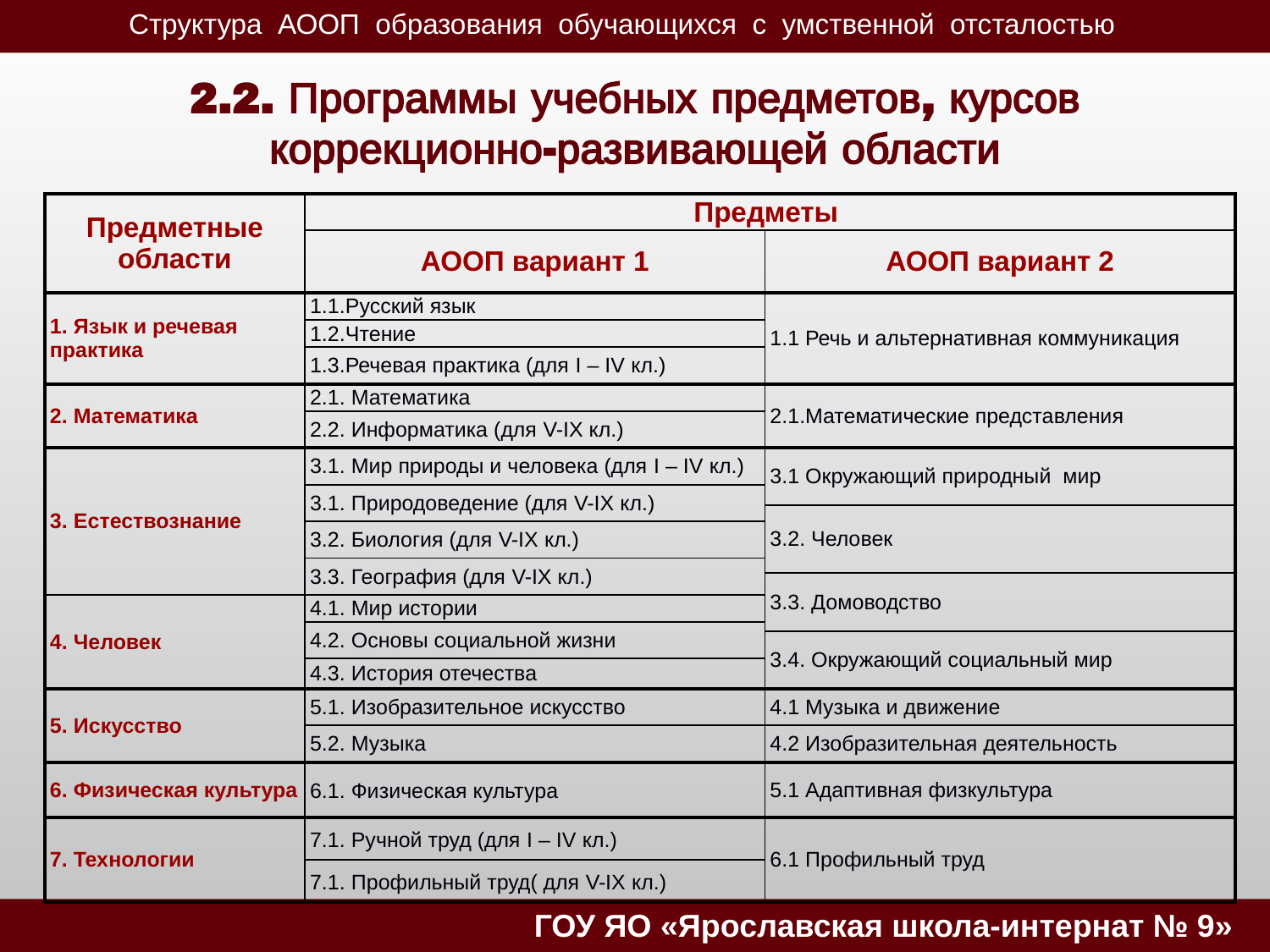

# 2.2. Программы учебных предметов, курсов коррекционно-развивающей области
| Предметные области | Предметы |  |
| --- | --- | --- |
|  | АООП вариант 1 | АООП вариант 2 |
| 1. Язык и речевая практика | 1.1.Русский язык | 1.1 Речь и альтернативная коммуникация |
|  | 1.2.Чтение |  |
|  | 1.3.Речевая практика (для I – IV кл.) |  |
| 2. Математика | 2.1. Математика | 2.1.Математические представления |
|  | 2.2. Информатика (для V-IX кл.) |  |
| 3. Естествознание | 3.1. Мир природы и человека (для I – IV кл.) | 3.1 Окружающий природный мир |
|  | 3.1. Природоведение (для V-IX кл.) |  |
|  |  | 3.2. Человек |
|  | 3.2. Биология (для V-IX кл.) |  |
|  | 3.3. География (для V-IX кл.) |  |
|  |  | 3.3. Домоводство |
| 4. Человек | 4.1. Мир истории |  |
|  | 4.2. Основы социальной жизни |  |
|  |  | 3.4. Окружающий социальный мир |
|  | 4.3. История отечества |  |
| 5. Искусство | 5.1. Изобразительное искусство | 4.1 Музыка и движение |
|  | 5.2. Музыка | 4.2 Изобразительная деятельность |
| 6. Физическая культура | 6.1. Физическая культура | 5.1 Адаптивная физкультура |
| 7. Технологии | 7.1. Ручной труд (для I – IV кл.) | 6.1 Профильный труд |
|  | 7.1. Профильный труд( для V-IX кл.) |  |